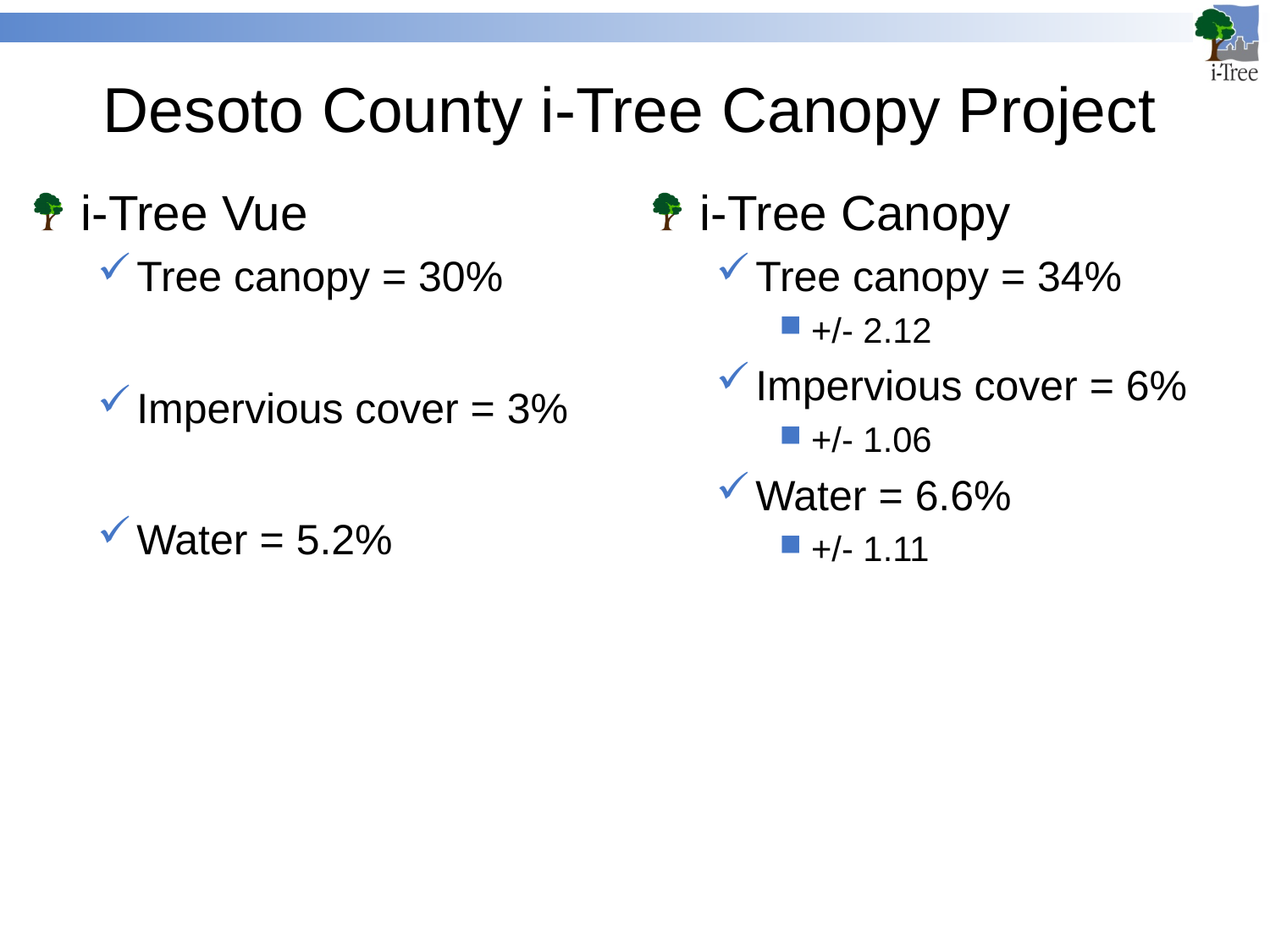

# Desoto County i-Tree Canopy Project
i-Tree Vue
Tree canopy = 30%

Impervious cover = 3%

Water = 5.2%
i-Tree Canopy
Tree canopy = 34%
+/- 2.12
Impervious cover = 6%
+/- 1.06
Water = 6.6%
+/- 1.11